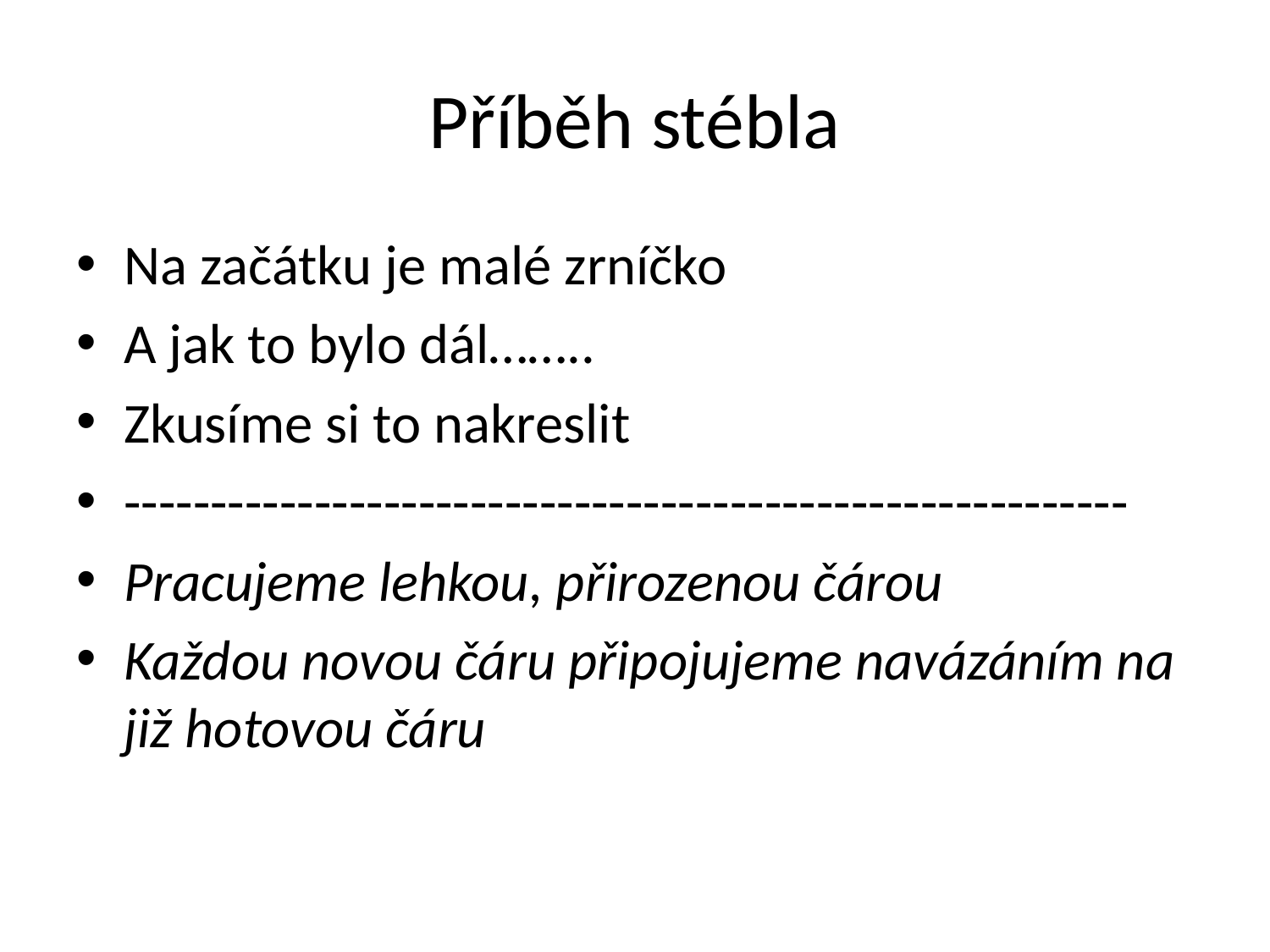

# Příběh stébla
Na začátku je malé zrníčko
A jak to bylo dál……..
Zkusíme si to nakreslit
----------------------------------------------------------
Pracujeme lehkou, přirozenou čárou
Každou novou čáru připojujeme navázáním na již hotovou čáru